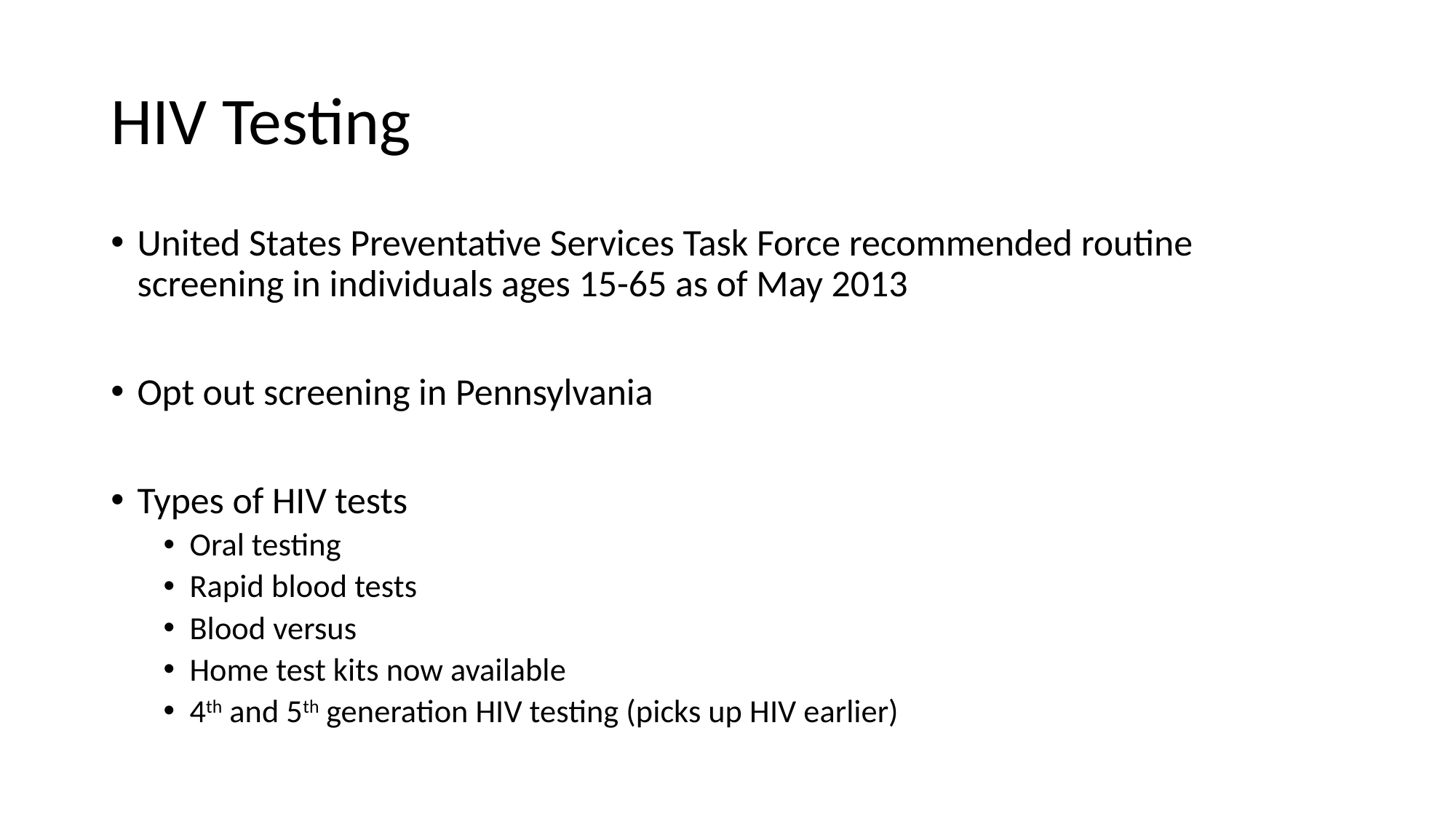

# HIV Testing
United States Preventative Services Task Force recommended routine screening in individuals ages 15-65 as of May 2013

Opt out screening in Pennsylvania

Types of HIV tests
Oral testing
Rapid blood tests
Blood versus
Home test kits now available
4th and 5th generation HIV testing (picks up HIV earlier)